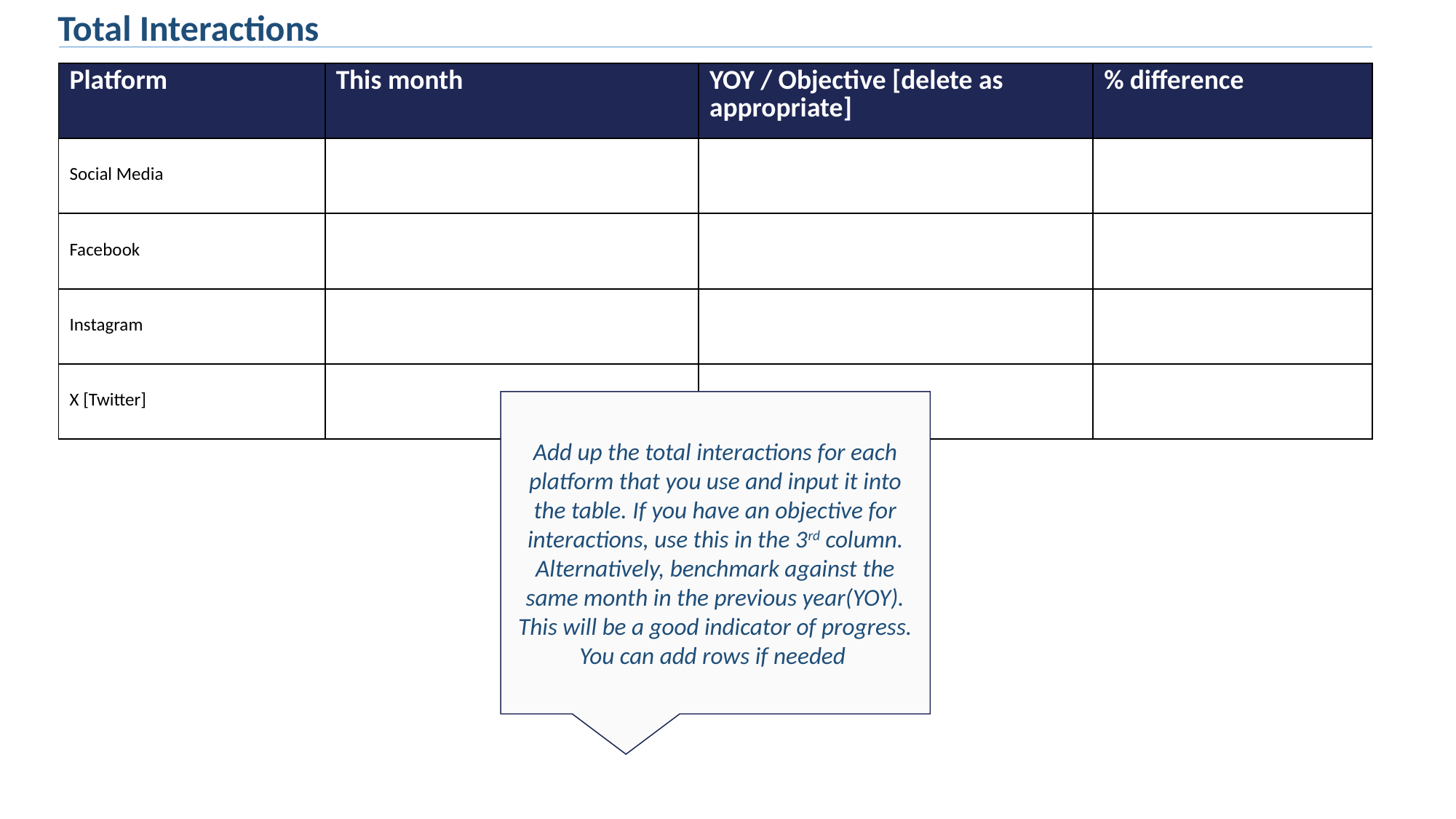

Total Interactions
| Platform | This month | YOY / Objective [delete as appropriate] | % difference |
| --- | --- | --- | --- |
| Social Media |  |  |  |
| Facebook |  |  |  |
| Instagram |  |  |  |
| X [Twitter] |  |  |  |
Add up the total interactions for each platform that you use and input it into the table. If you have an objective for interactions, use this in the 3rd column. Alternatively, benchmark against the same month in the previous year(YOY). This will be a good indicator of progress. You can add rows if needed